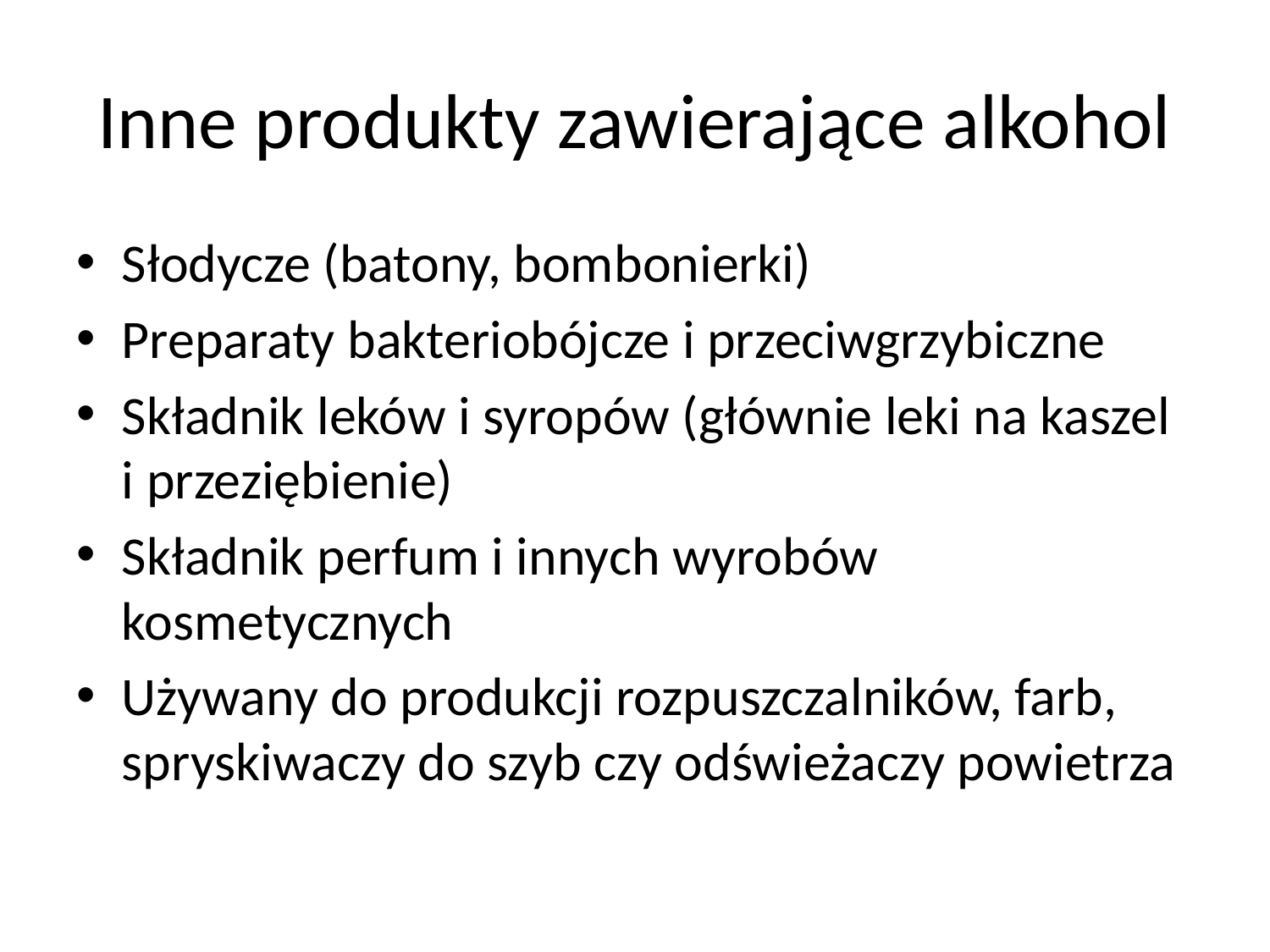

# Inne produkty zawierające alkohol
Słodycze (batony, bombonierki)
Preparaty bakteriobójcze i przeciwgrzybiczne
Składnik leków i syropów (głównie leki na kaszel i przeziębienie)
Składnik perfum i innych wyrobów kosmetycznych
Używany do produkcji rozpuszczalników, farb, spryskiwaczy do szyb czy odświeżaczy powietrza